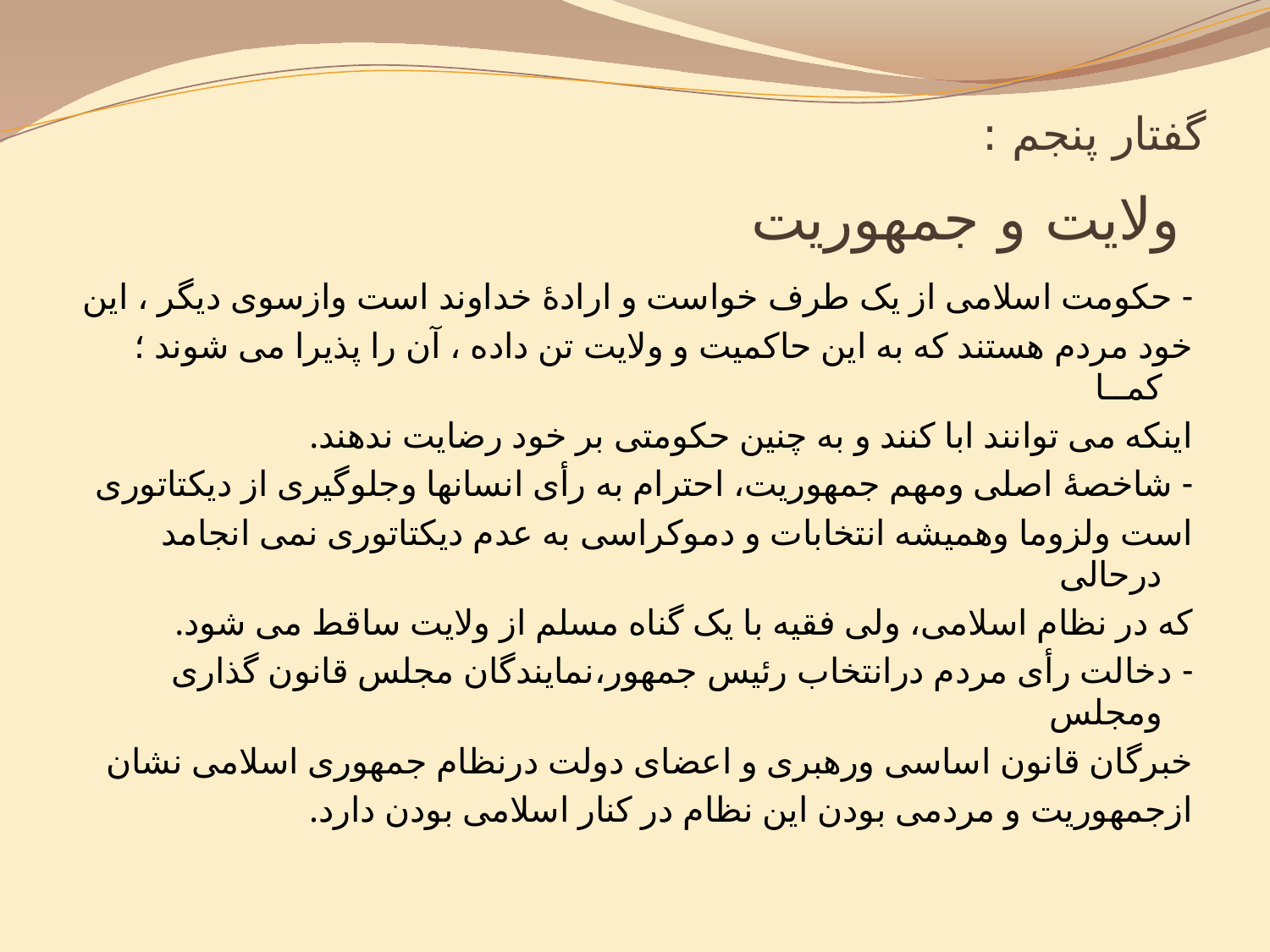

# گفتار پنجم : ولایت و جمهوریت
- حکومت اسلامی از یک طرف خواست و ارادۀ خداوند است وازسوی دیگر ، این
خود مردم هستند که به این حاکمیت و ولایت تن داده ، آن را پذیرا می شوند ؛ کمــا
اینکه می توانند ابا کنند و به چنین حکومتی بر خود رضایت ندهند.
- شاخصۀ اصلی ومهم جمهوریت، احترام به رأی انسانها وجلوگیری از دیکتاتوری
است ولزوما وهمیشه انتخابات و دموکراسی به عدم دیکتاتوری نمی انجامد درحالی
که در نظام اسلامی، ولی فقیه با یک گناه مسلم از ولایت ساقط می شود.
- دخالت رأی مردم درانتخاب رئیس جمهور،نمایندگان مجلس قانون گذاری ومجلس
خبرگان قانون اساسی ورهبری و اعضای دولت درنظام جمهوری اسلامی نشان
ازجمهوریت و مردمی بودن این نظام در کنار اسلامی بودن دارد.